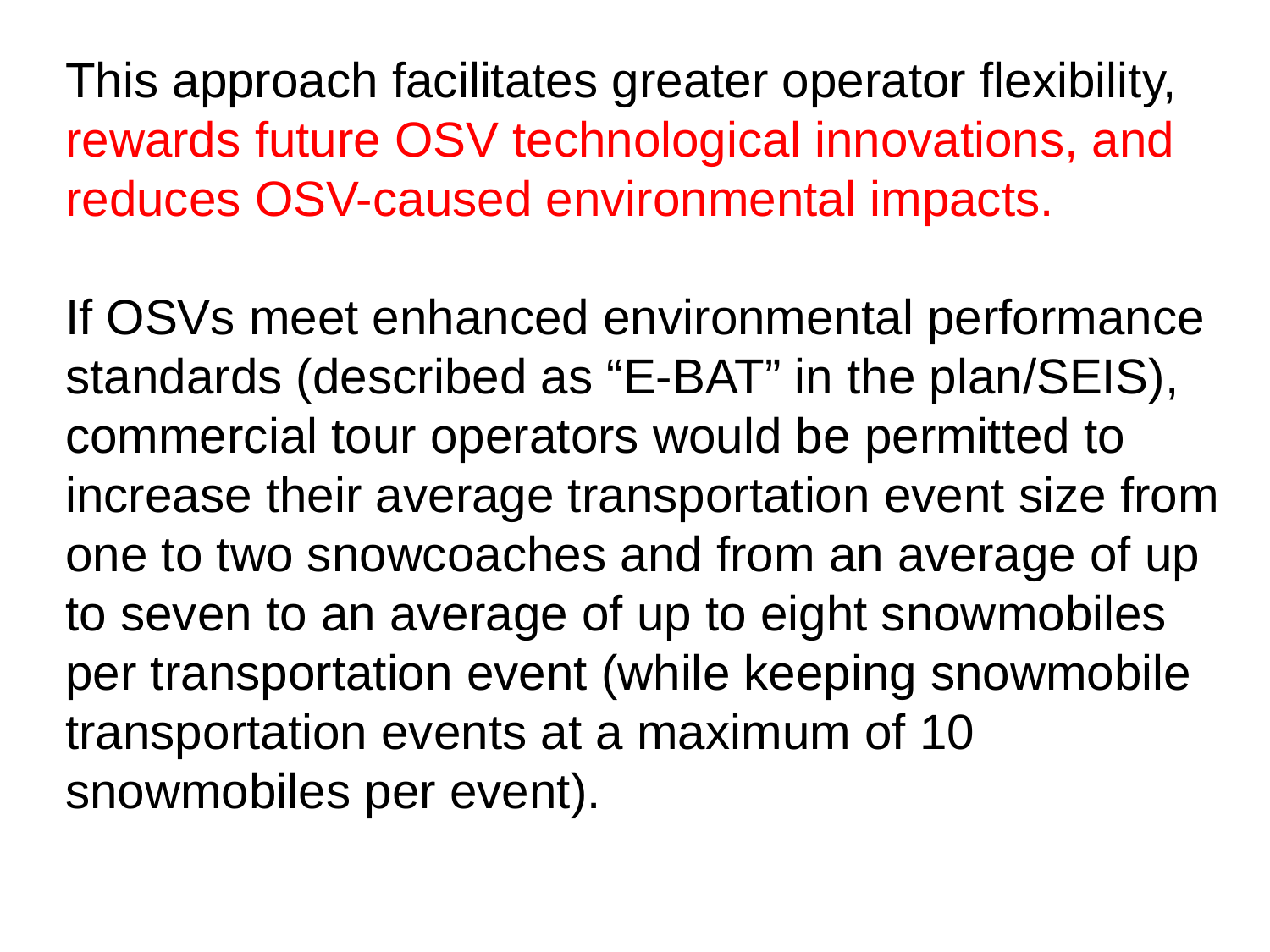

This approach facilitates greater operator flexibility, rewards future OSV technological innovations, and reduces OSV-caused environmental impacts.

If OSVs meet enhanced environmental performance standards (described as “E-BAT” in the plan/SEIS), commercial tour operators would be permitted to increase their average transportation event size from one to two snowcoaches and from an average of up to seven to an average of up to eight snowmobiles per transportation event (while keeping snowmobile transportation events at a maximum of 10 snowmobiles per event).